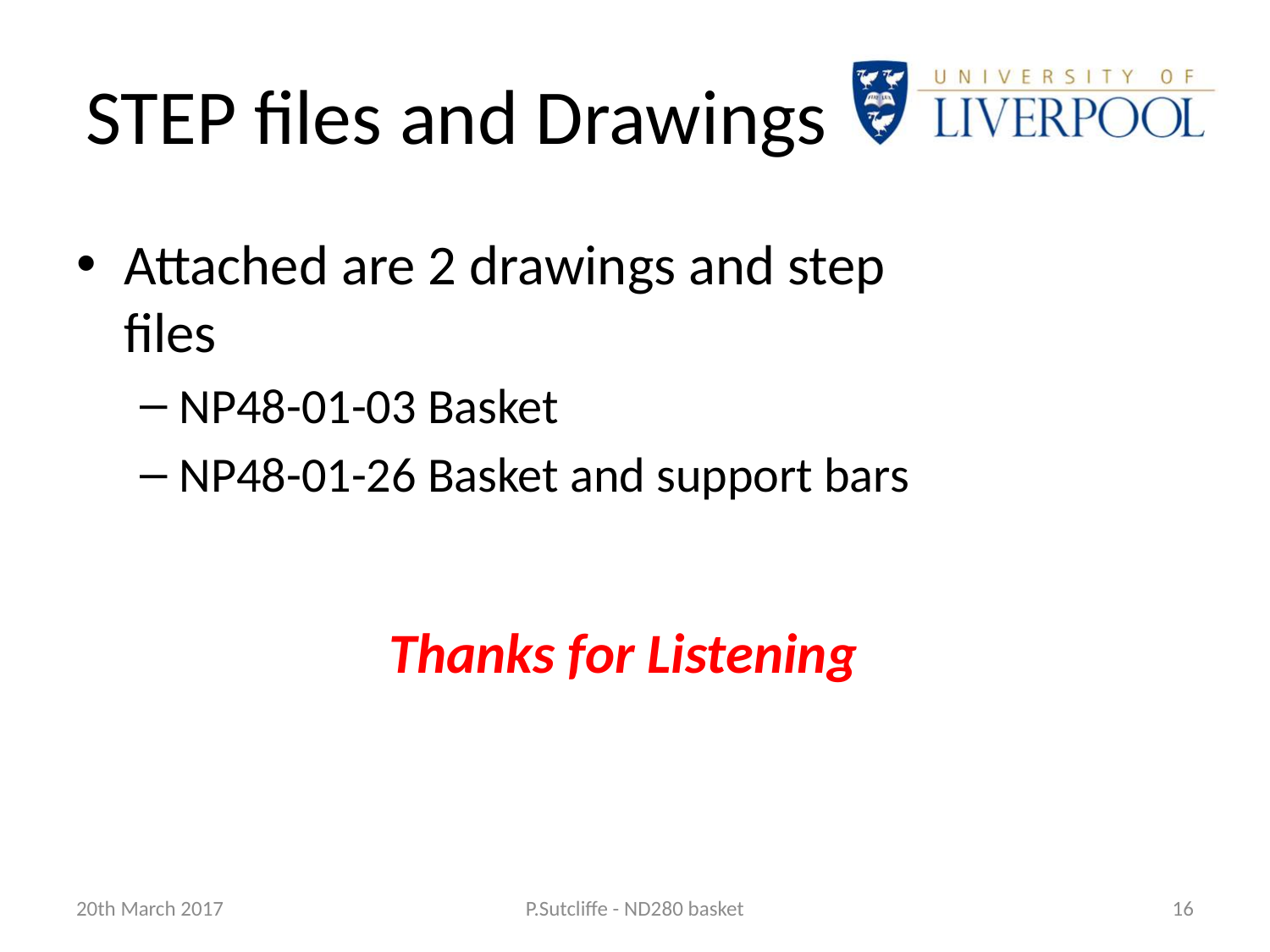

# STEP files and Drawings
Attached are 2 drawings and step files
NP48-01-03 Basket
NP48-01-26 Basket and support bars

Thanks for Listening
20th March 2017
P.Sutcliffe - ND280 basket
16